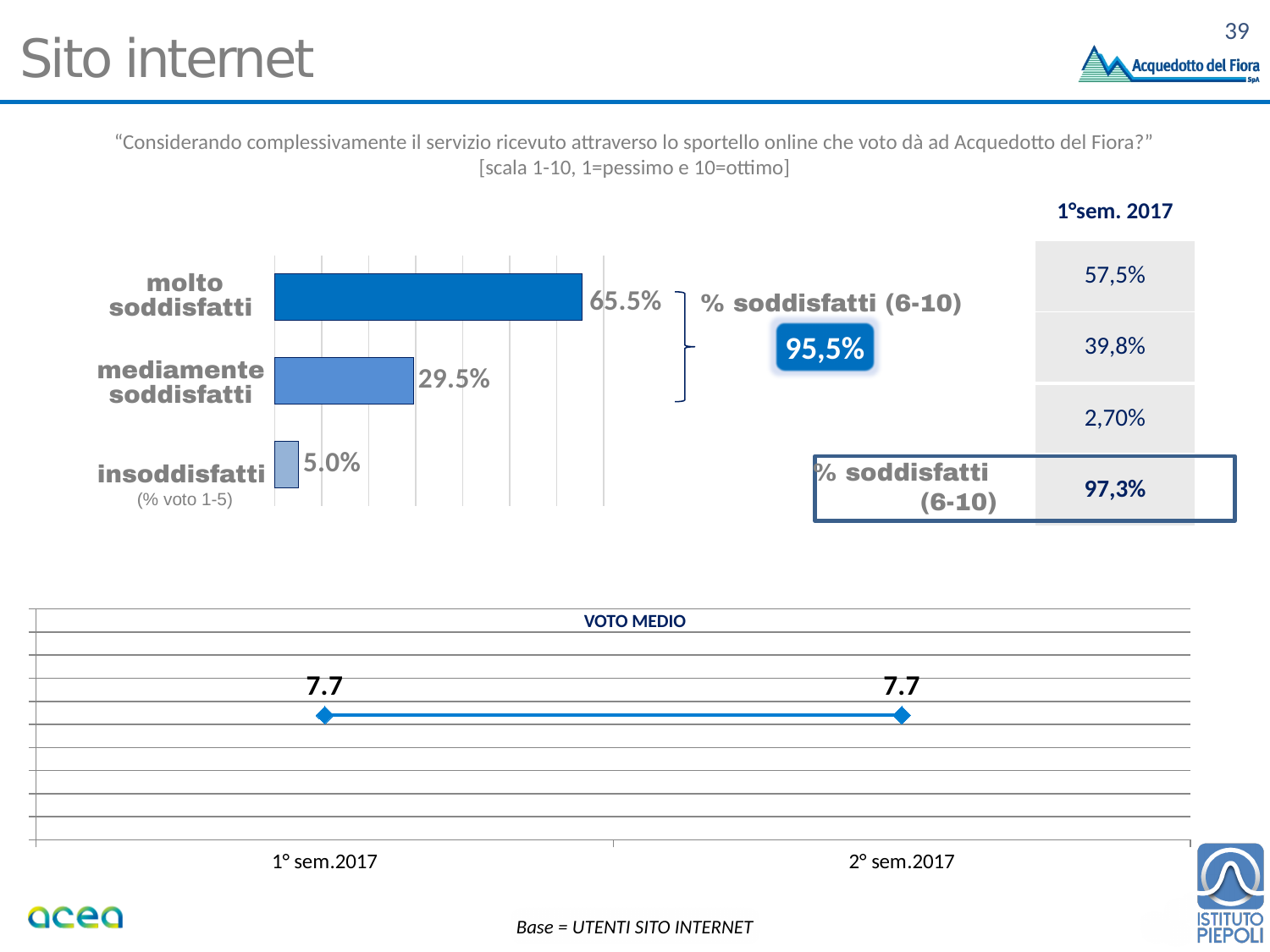

# Sito internet
“Considerando complessivamente il servizio ricevuto attraverso lo sportello online che voto dà ad Acquedotto del Fiora?”
[scala 1-10, 1=pessimo e 10=ottimo]
| 1°sem. 2017 |
| --- |
| 57,5% |
| 39,8% |
| 2,70% |
| 97,3% |

### Chart

| Category | Per nulla |
|---|---|
| 8-10 Molto Soddisfatto | 0.655 |
| 6-7 Mediamente Soddisfatto | 0.295 |
| 1-5 Insoddisfatto | 0.05 |
molto soddisfatti
(% voto 8-10)
% soddisfatti (6-10)

95,5%
mediamente  soddisfatti
(% voto 6-7)
insoddisfatti
(% voto 1-5)

% soddisfatti
(6-10)
VOTO MEDIO

### Chart

| Category | Serie 1 |
|---|---|
| 1° sem.2017 | 7.7 |
| 2° sem.2017 | 7.7 |
Base = UTENTI SITO INTERNET